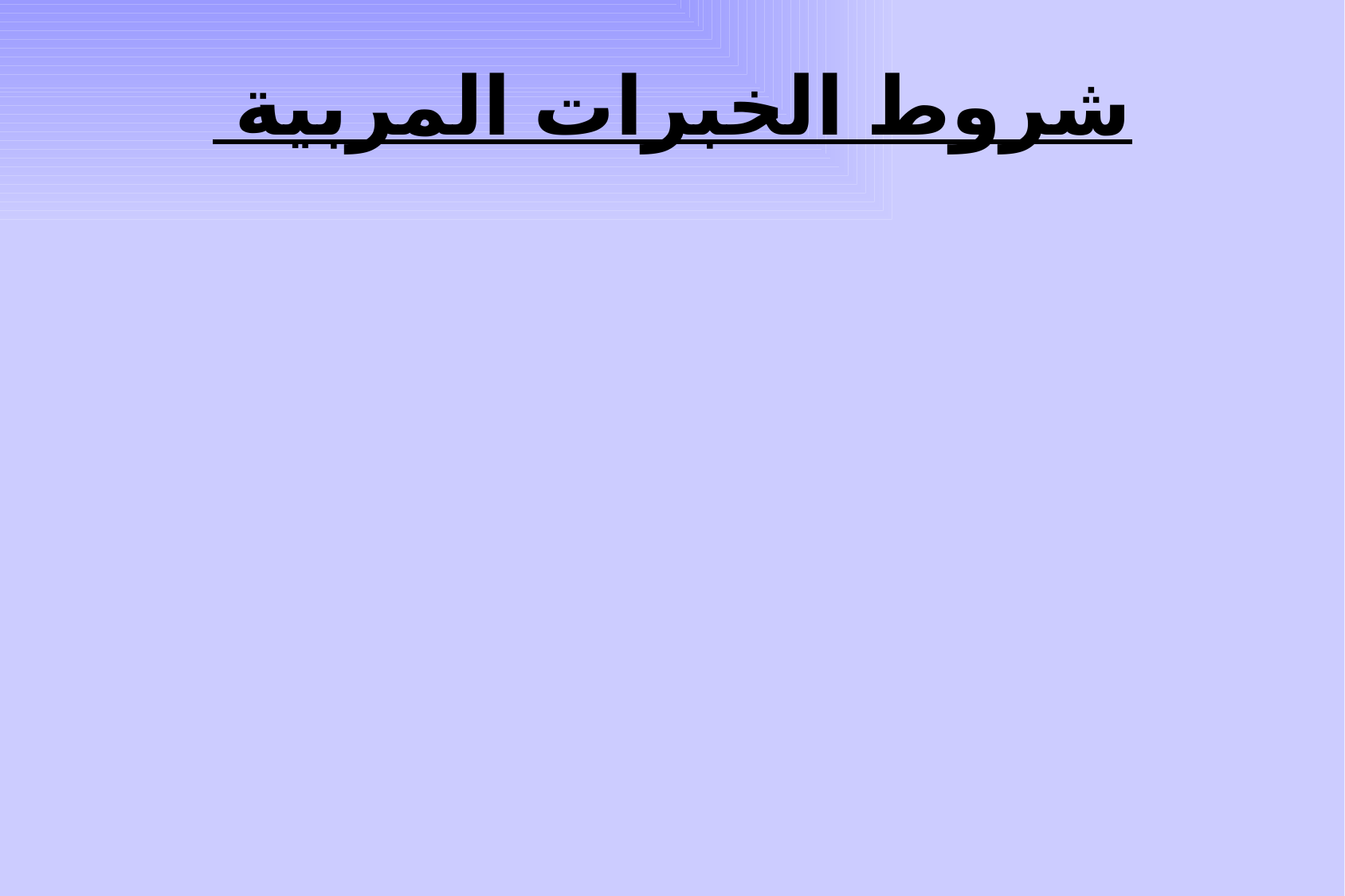

# شروط الخبرات المربية
هادفة – تحقق الاستمرارية والتتابع – تتكامل فيما بينها   شاملة لكل جوانب حياة الفرد والمجتمع – تعمل على اكتشاف خبرات جديدة – تحقق التوازن بين الفرد والمجتمع.
(1) هادفة: أ – تحقق الغاية من خلق الإنسان ووجوده. 			ب – أي هدف.
(2) تحقيق الاستمرارية والتتابع: أي: إن أية خبرة يكتسبها الفرد يجب أن تصبح جزءًا من شخصيته (خبرة الصلاة) قال الرسول صلى الله عليه وسلم: إذا رأيتم الرجل يعتاد المسجد، فاشهدوا له بالإيمان«؛ (سنن الترمذي).
(3) أن تتكامل الخبرات فيما بينها: فالخبرات المختلفة للمواد الدراسية في نفس السنة الدراسية، يجب أن تكون مترابطة فيما بينها، حتى يستطيع ممارستها في الحياة.